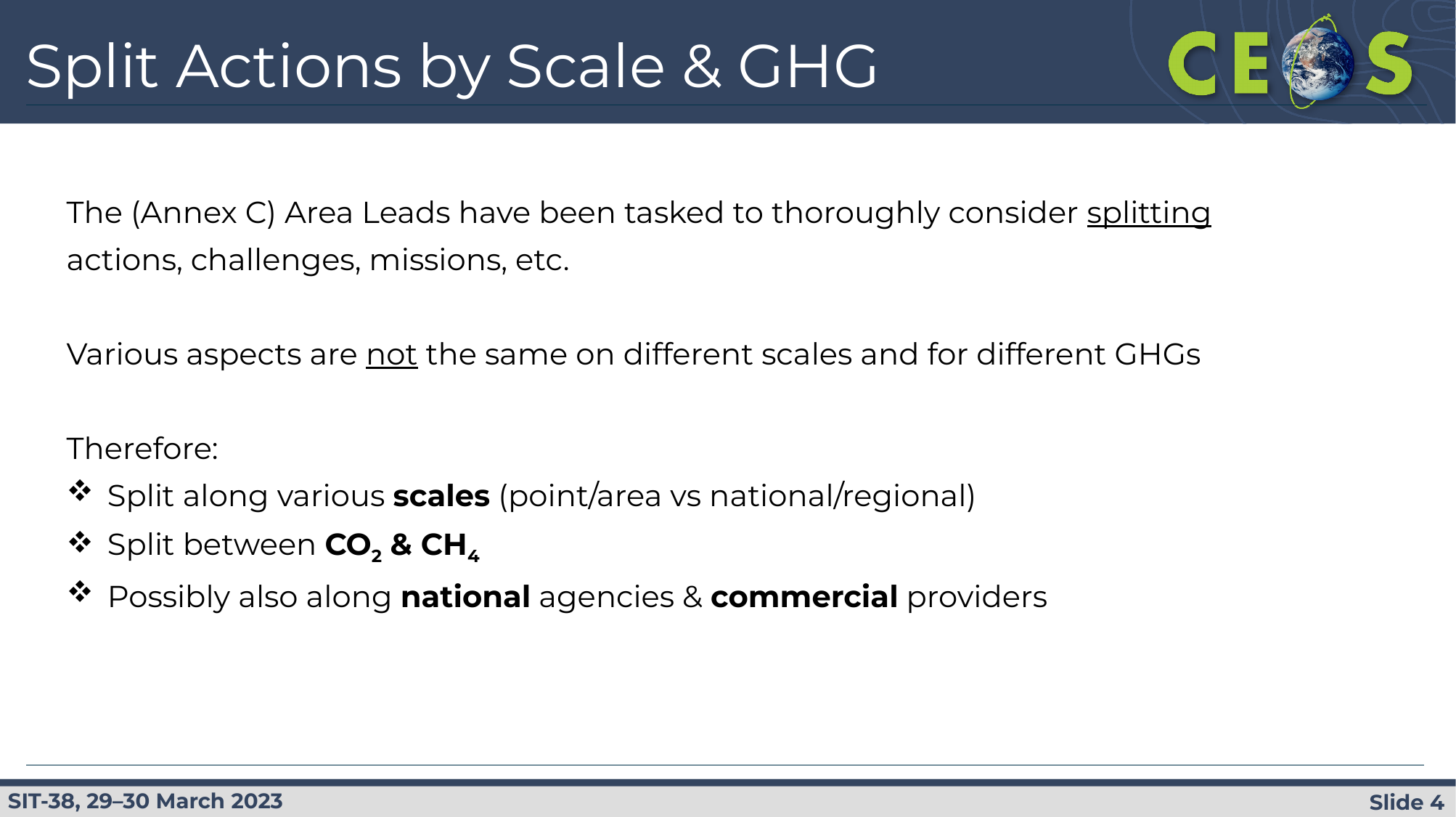

Split Actions by Scale & GHG
The (Annex C) Area Leads have been tasked to thoroughly consider splitting actions, challenges, missions, etc.

Various aspects are not the same on different scales and for different GHGs

Therefore:
Split along various scales (point/area vs national/regional)
Split between CO2 & CH4
Possibly also along national agencies & commercial providers